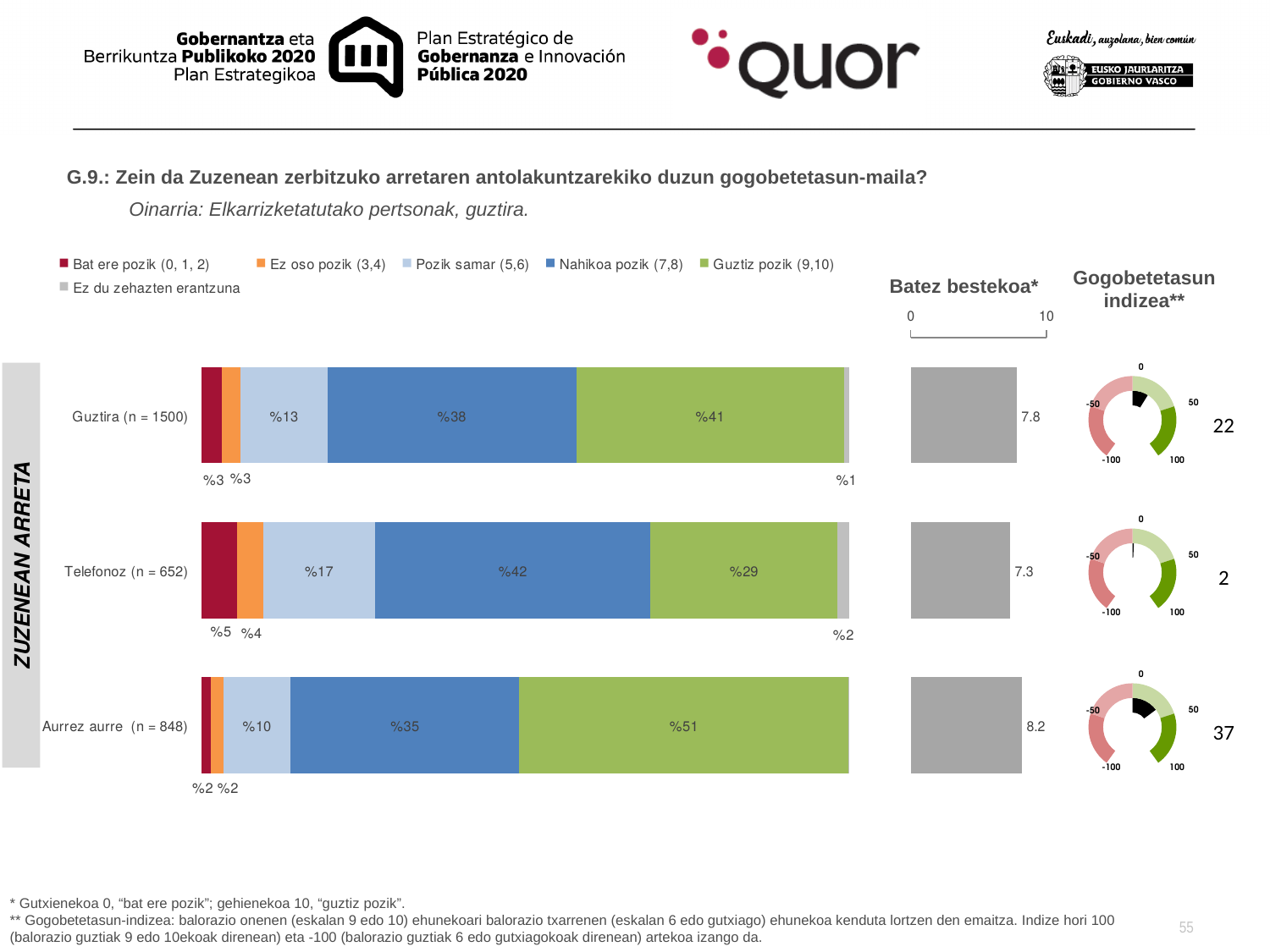

G.9.: Zein da Zuzenean zerbitzuko arretaren antolakuntzarekiko duzun gogobetetasun-maila?
Oinarria: Elkarrizketatutako pertsonak, guztira.

### Chart

| Category | Bat ere pozik (0, 1, 2) | Ez oso pozik (3,4) | Pozik samar (5,6) | Nahikoa pozik (7,8) | Guztiz pozik (9,10) | Ez du zehazten erantzuna |
|---|---|---|---|---|---|---|
| Guztira (n = 1500) | 0.03220819428128967 | 0.02871622822152269 | 0.13341244857587983 | 0.3842679606948129 | 0.41282094743091674 | 0.00857422079557519 |
| Telefonoz (n = 652) | 0.05454545454545452 | 0.04040404040404038 | 0.1737373737373737 | 0.4242424242424242 | 0.2888888888888889 | 0.018181818181818164 |
| Aurrez aurre  (n = 848) | 0.015041347921553306 | 0.019733798252677213 | 0.10242154877310597 | 0.3535464010263876 | 0.5080664064924304 | 0.0011904975338448897 |

### Chart

| Category | Media |
|---|---|
| Total (n = 1500) | 7.801264792691253 |
| Telefónica (n = 652) | 7.304526748971199 |
| Presencial  (n = 848) | 8.17652839507686 |
Batez bestekoa*
Gogobetetasun indizea**

### Chart

| Category | Columna1 | Año 2013 (n=304)2 |
|---|---|---|
| -100 | 0.0 | 0.2 |
| -50 | 0.08800000000000001 | 0.2 |
| 0 | 0.304 | 0.2 |
| 50 | 0.304 | 0.2 |
| 100 | 0.304 | 0.2 |
0
50
-50
-100
100
22

### Chart

| Category | Columna1 | Año 2013 (n=304)2 |
|---|---|---|
| -100 | 0.0 | 0.2 |
| -50 | 0.008 | 0.2 |
| 0 | 0.33066666666666666 | 0.2 |
| 50 | 0.33066666666666666 | 0.2 |
| 100 | 0.33066666666666666 | 0.2 |
0
50
-50
-100
100
ZUZENEAN ARRETA
2

### Chart

| Category | Columna1 | Año 2013 (n=304)2 |
|---|---|---|
| -100 | 0.0 | 0.2 |
| -50 | 0.14800000000000002 | 0.2 |
| 0 | 0.284 | 0.2 |
| 50 | 0.284 | 0.2 |
| 100 | 0.284 | 0.2 |
0
50
-50
-100
100
37
* Gutxienekoa 0, “bat ere pozik”; gehienekoa 10, “guztiz pozik”.
** Gogobetetasun-indizea: balorazio onenen (eskalan 9 edo 10) ehunekoari balorazio txarrenen (eskalan 6 edo gutxiago) ehunekoa kenduta lortzen den emaitza. Indize hori 100 (balorazio guztiak 9 edo 10ekoak direnean) eta -100 (balorazio guztiak 6 edo gutxiagokoak direnean) artekoa izango da.
55